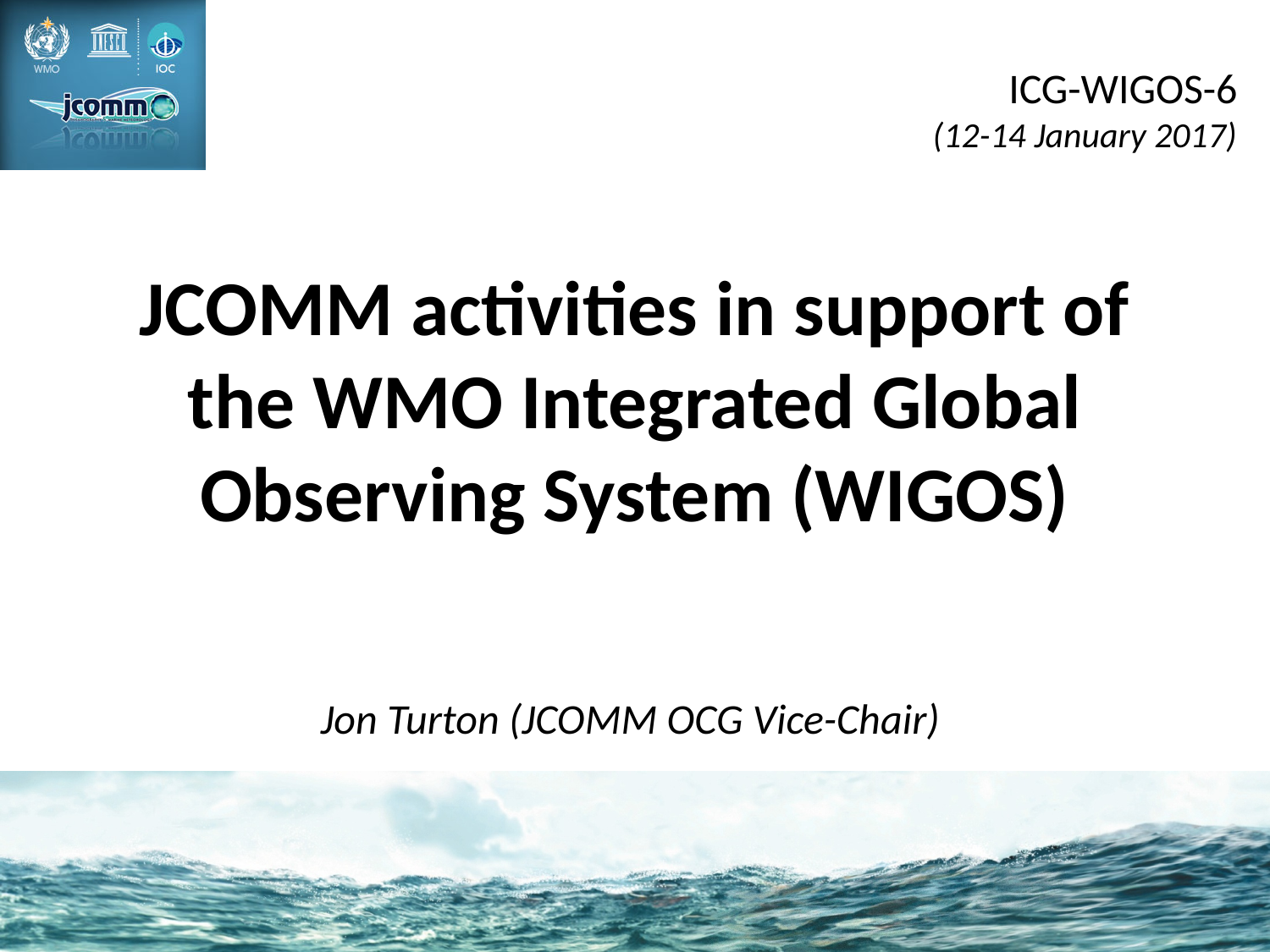

ICG-WIGOS-6
(12-14 January 2017)
# JCOMM activities in support of the WMO Integrated Global Observing System (WIGOS)
Jon Turton (JCOMM OCG Vice-Chair)